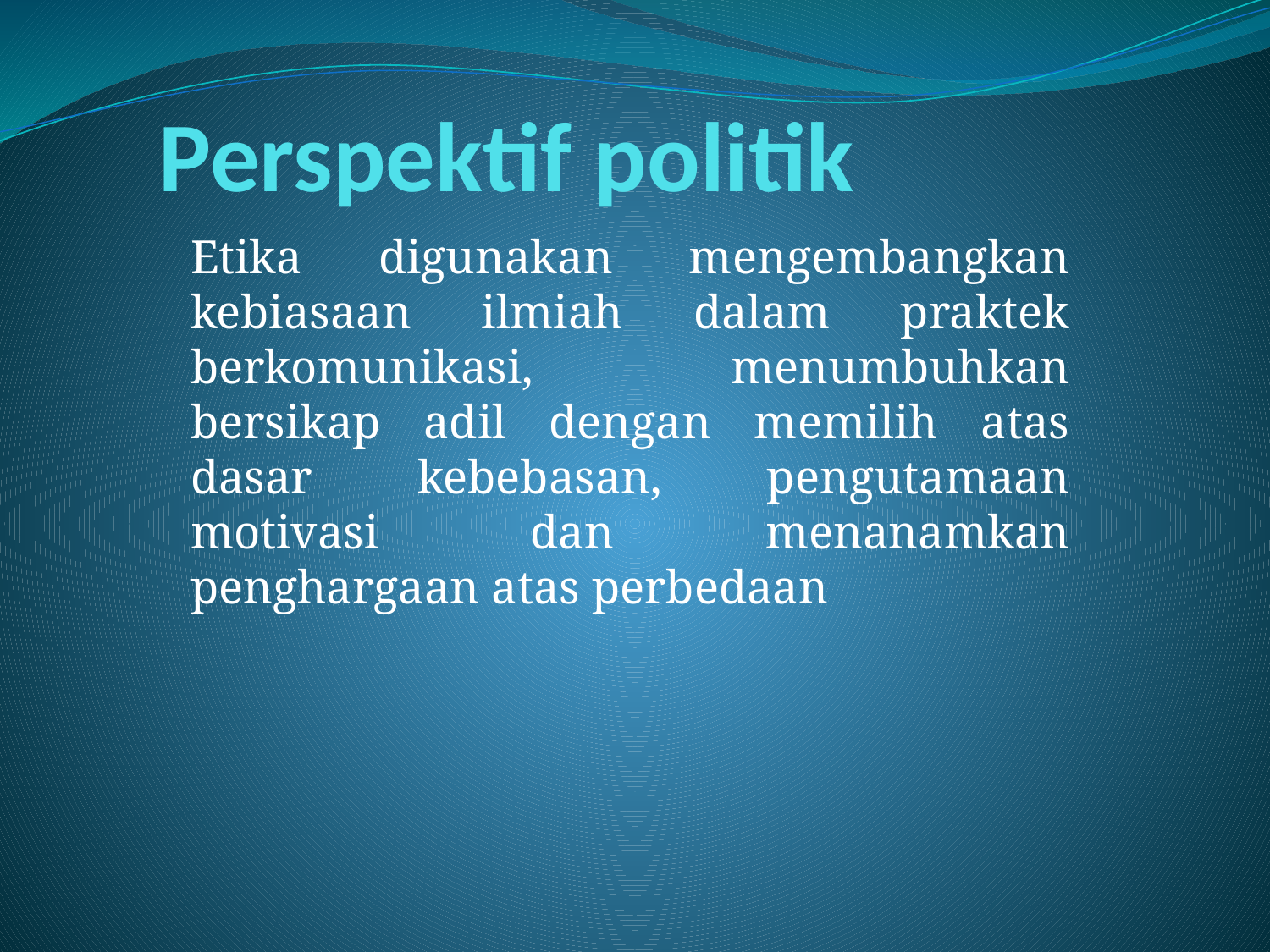

# Perspektif politik
Etika digunakan mengembangkan kebiasaan ilmiah dalam praktek berkomunikasi, menumbuhkan bersikap adil dengan memilih atas dasar kebebasan, pengutamaan motivasi dan menanamkan penghargaan atas perbedaan